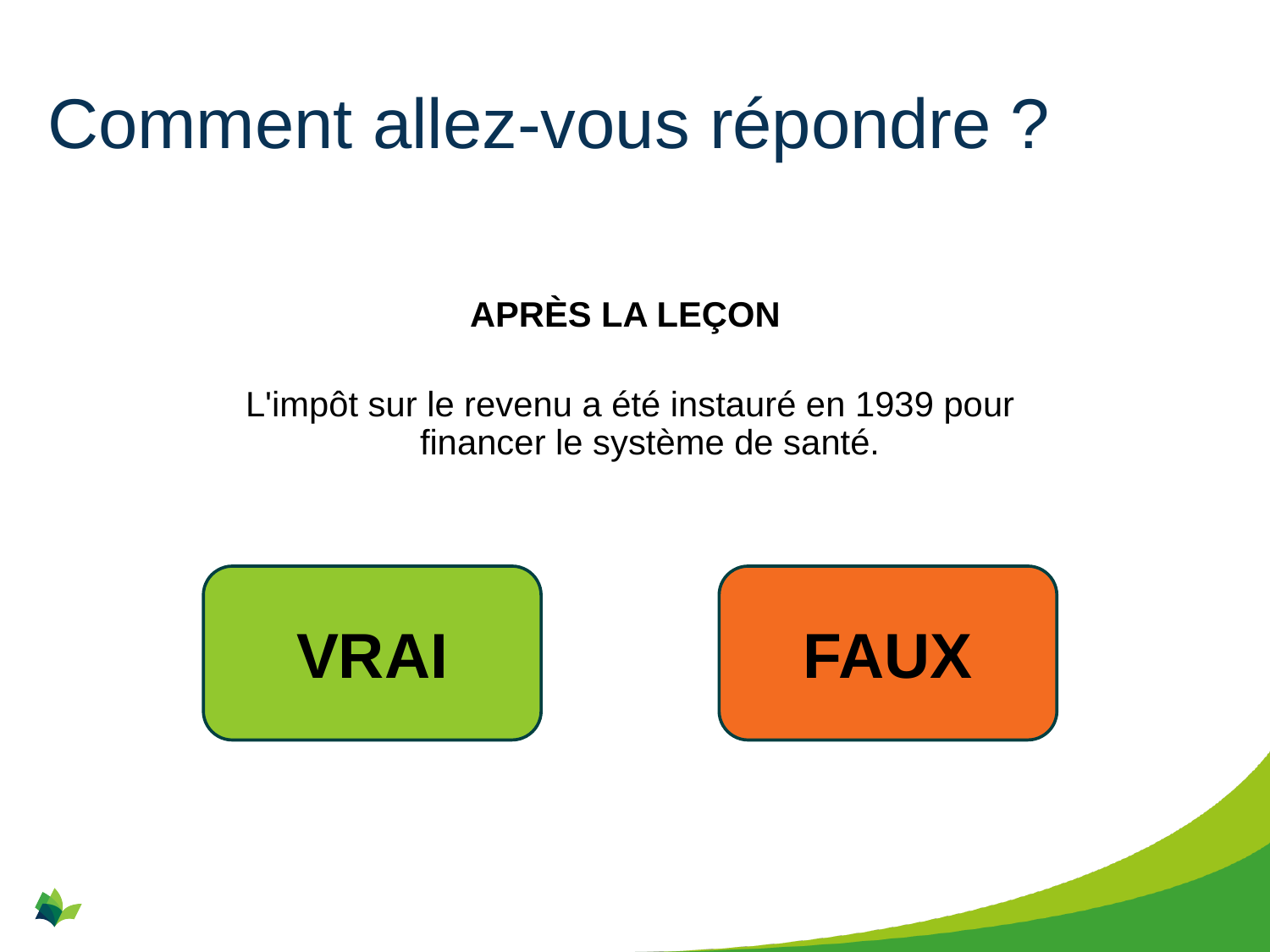

# Comment allez-vous répondre ?
APRÈS LA LEÇON

L'impôt sur le revenu a été instauré en 1939 pour financer le système de santé.

VRAI
FAUX